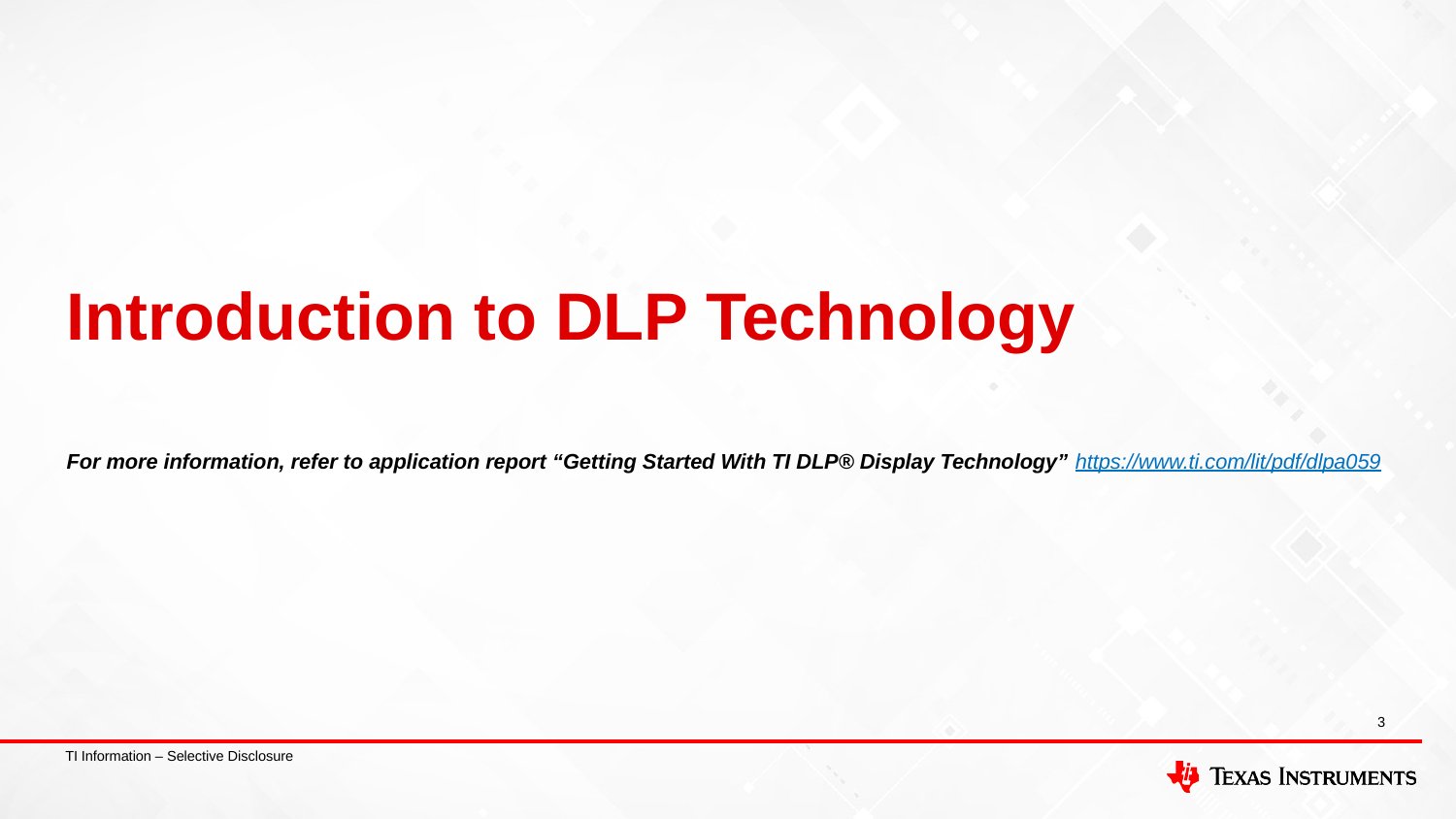

# Introduction to DLP Technology
For more information, refer to application report “Getting Started With TI DLP® Display Technology” https://www.ti.com/lit/pdf/dlpa059
3